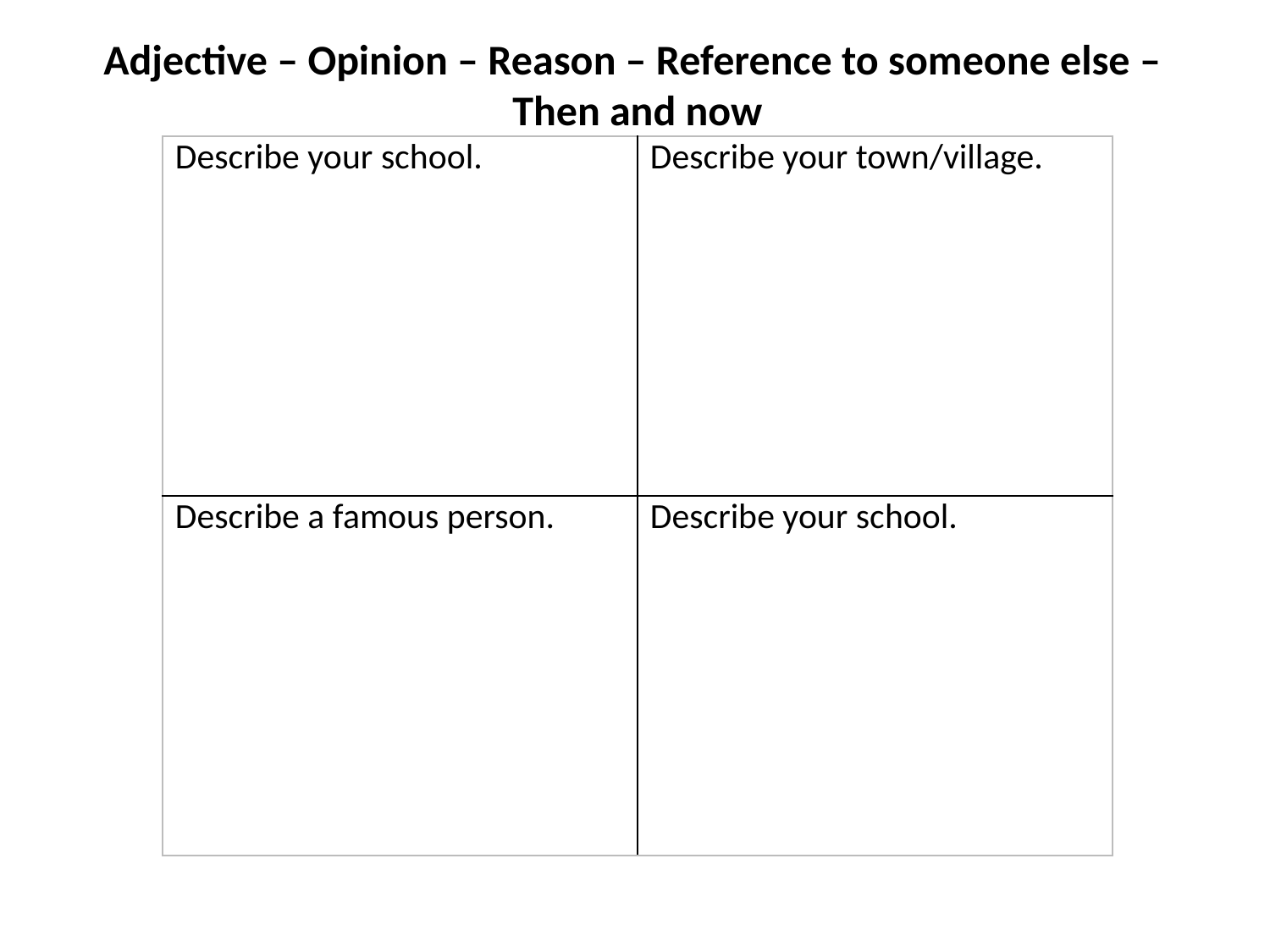

Adjective – Opinion – Reason – Reference to someone else –
Then and now
| Describe your school. | Describe your town/village. |
| --- | --- |
| Describe a famous person. | Describe your school. |